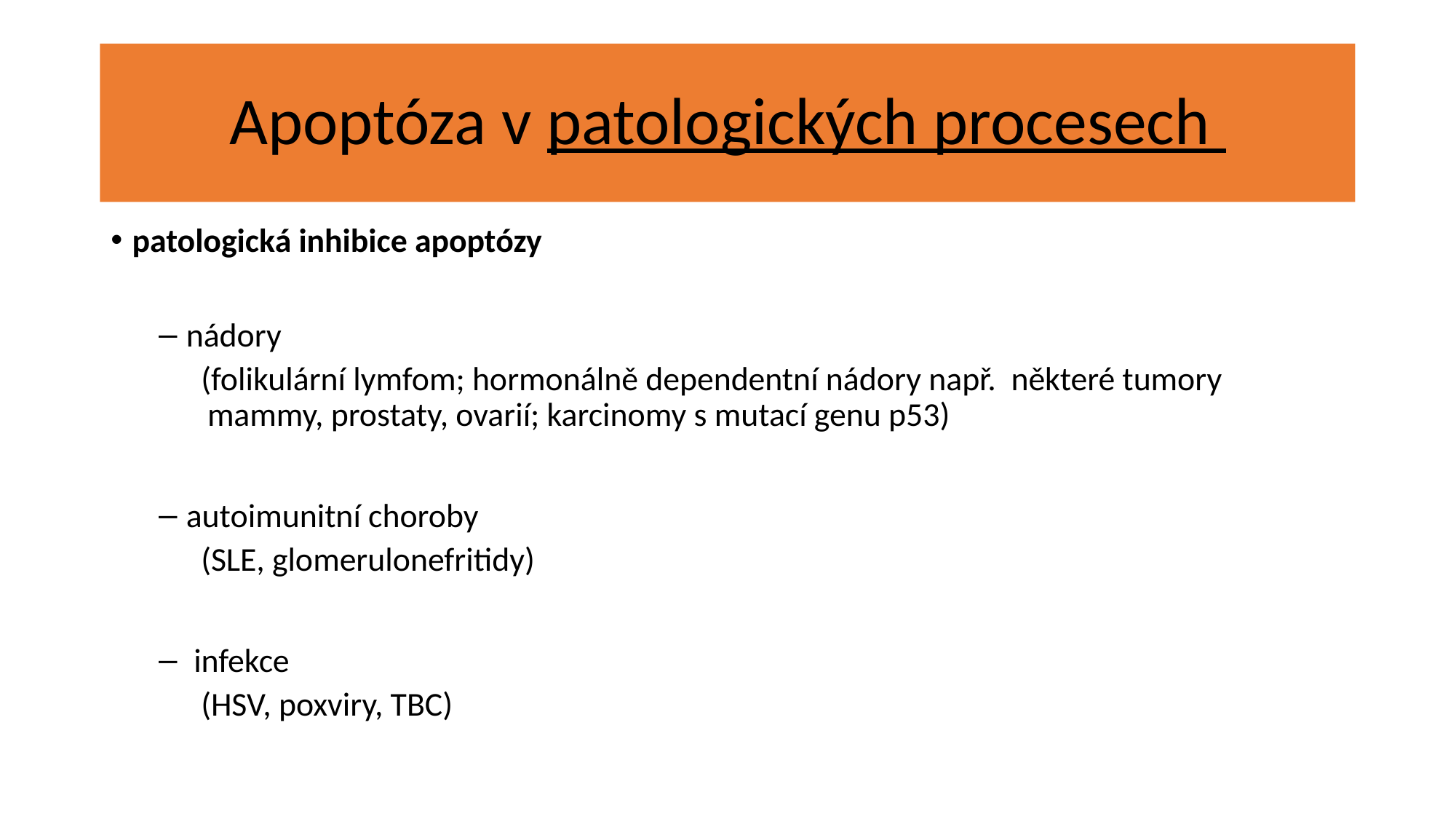

# Apoptóza v patologických procesech
patologická inhibice apoptózy

nádory
(folikulární lymfom; hormonálně dependentní nádory např.  některé tumory mammy, prostaty, ovarií; karcinomy s mutací genu p53)

autoimunitní choroby
(SLE, glomerulonefritidy)

 infekce
(HSV, poxviry, TBC)